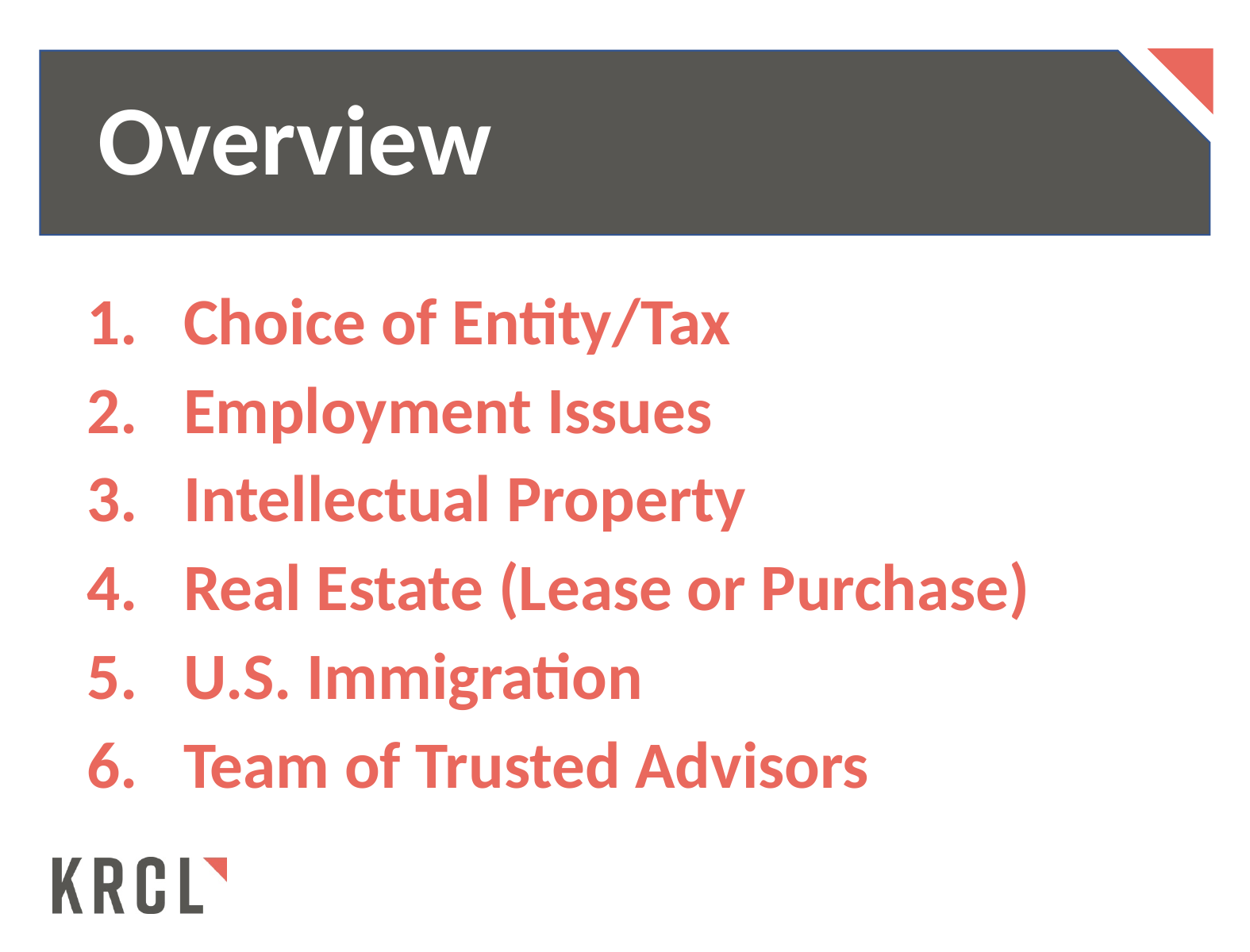

# Overview
Choice of Entity/Tax
Employment Issues
Intellectual Property
Real Estate (Lease or Purchase)
U.S. Immigration
Team of Trusted Advisors